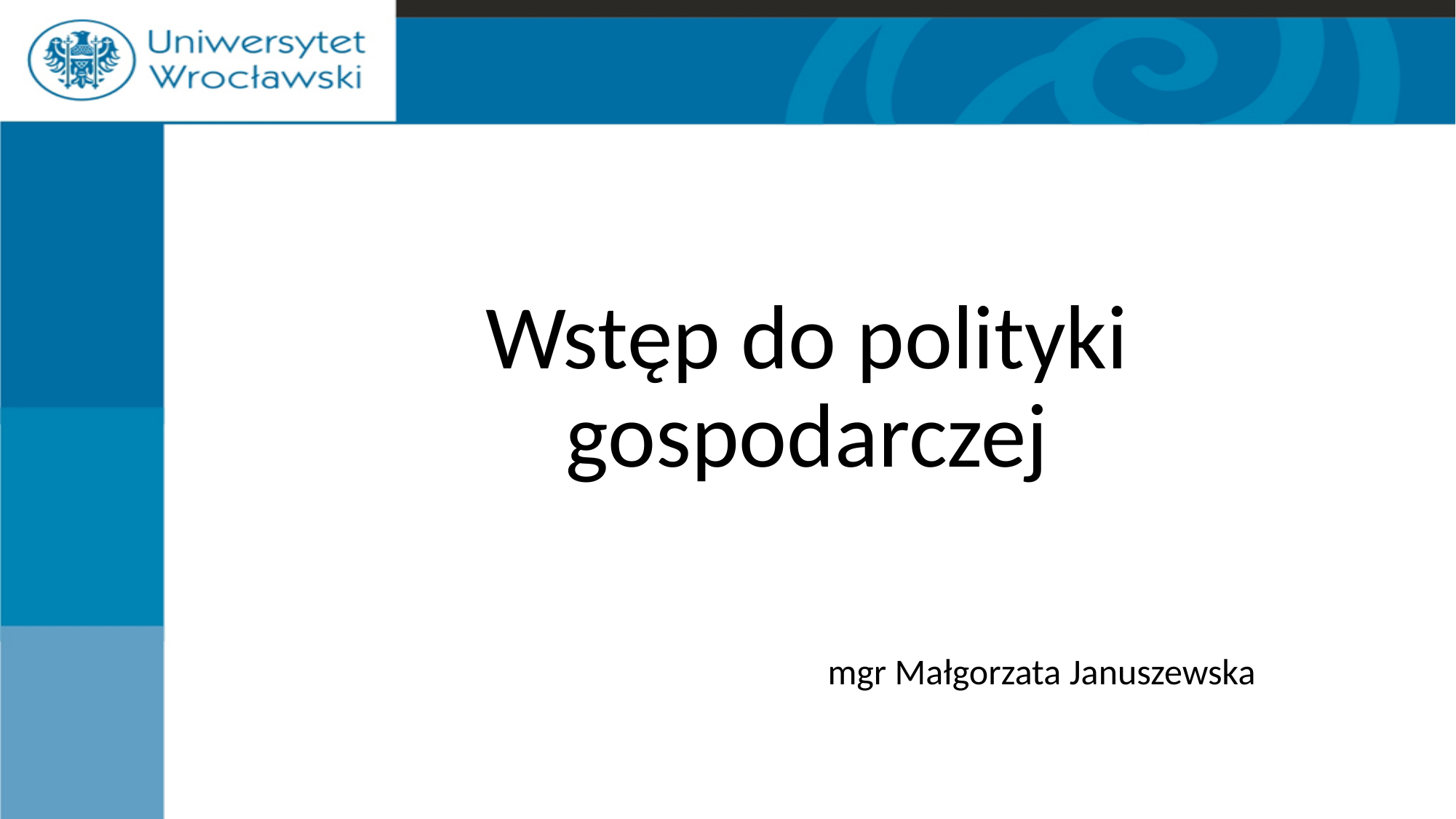

# Wstęp do polityki gospodarczej
mgr Małgorzata Januszewska